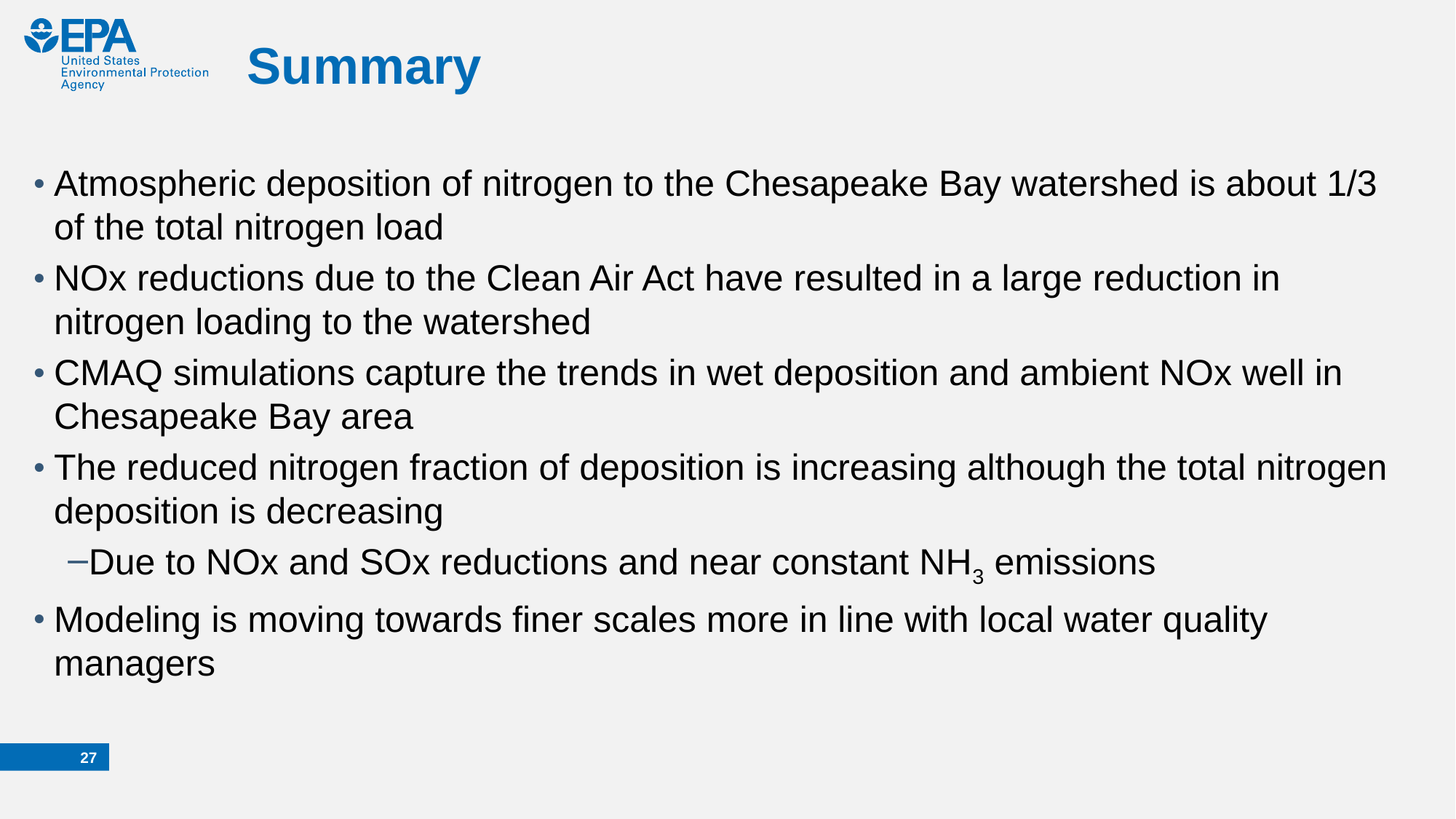

# Summary
Atmospheric deposition of nitrogen to the Chesapeake Bay watershed is about 1/3 of the total nitrogen load
NOx reductions due to the Clean Air Act have resulted in a large reduction in nitrogen loading to the watershed
CMAQ simulations capture the trends in wet deposition and ambient NOx well in Chesapeake Bay area
The reduced nitrogen fraction of deposition is increasing although the total nitrogen deposition is decreasing
Due to NOx and SOx reductions and near constant NH3 emissions
Modeling is moving towards finer scales more in line with local water quality managers
27